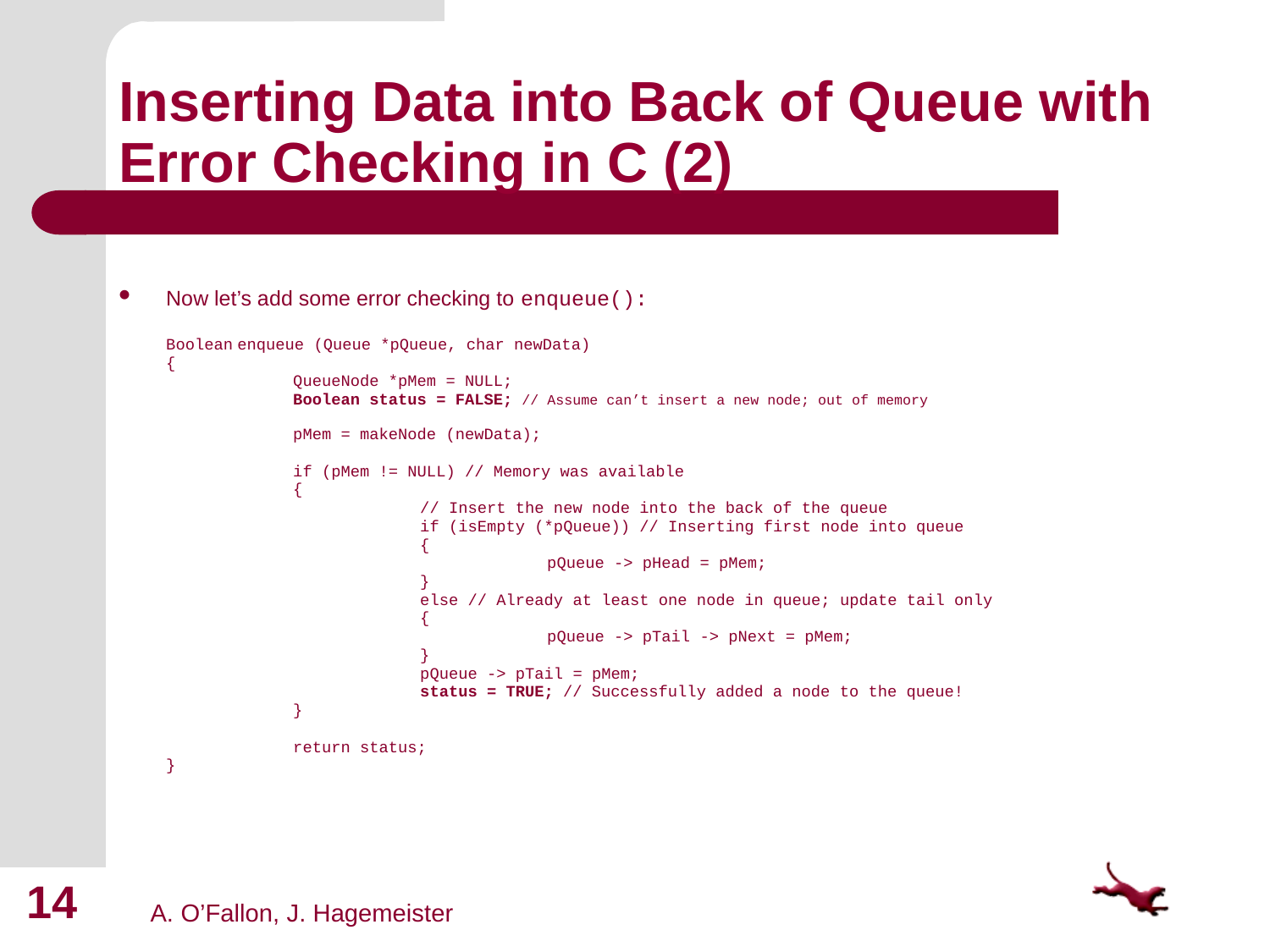

# Inserting Data into Back of Queue with Error Checking in C (2)

Now let’s add some error checking to enqueue():

	Boolean enqueue (Queue *pQueue, char newData)
	{
		QueueNode *pMem = NULL;
		Boolean status = FALSE; // Assume can’t insert a new node; out of memory

		pMem = makeNode (newData);

		if (pMem != NULL) // Memory was available
		{
			// Insert the new node into the back of the queue
			if (isEmpty (*pQueue)) // Inserting first node into queue
			{
				pQueue -> pHead = pMem;
			}
			else // Already at least one node in queue; update tail only
			{
				pQueue -> pTail -> pNext = pMem;
			}
			pQueue -> pTail = pMem;
			status = TRUE; // Successfully added a node to the queue!
		}

		return status;
	}

14
A. O’Fallon, J. Hagemeister